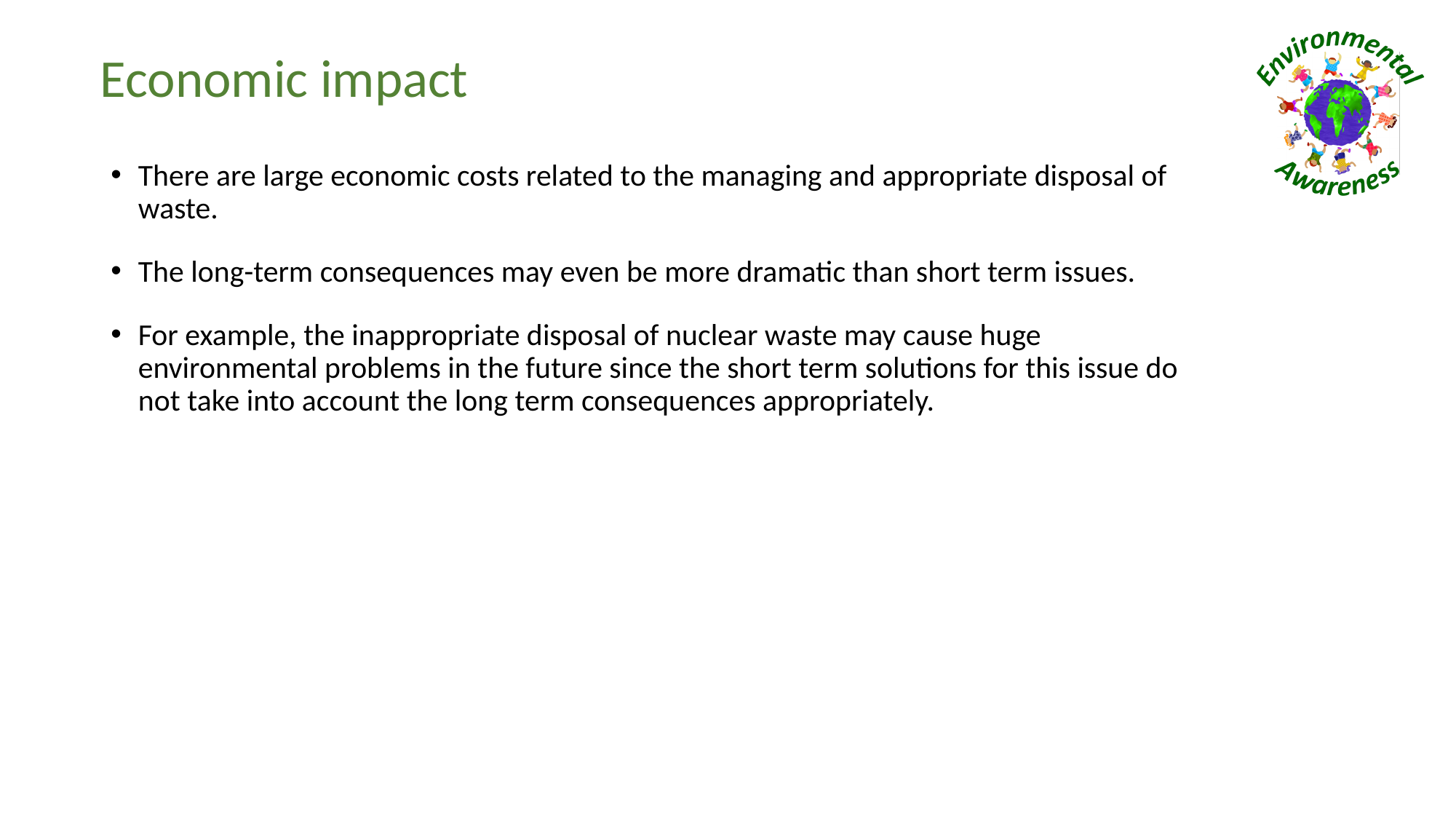

# Economic impact
There are large economic costs related to the managing and appropriate disposal of waste.
The long-term consequences may even be more dramatic than short term issues.
For example, the inappropriate disposal of nuclear waste may cause huge environmental problems in the future since the short term solutions for this issue do not take into account the long term consequences appropriately.